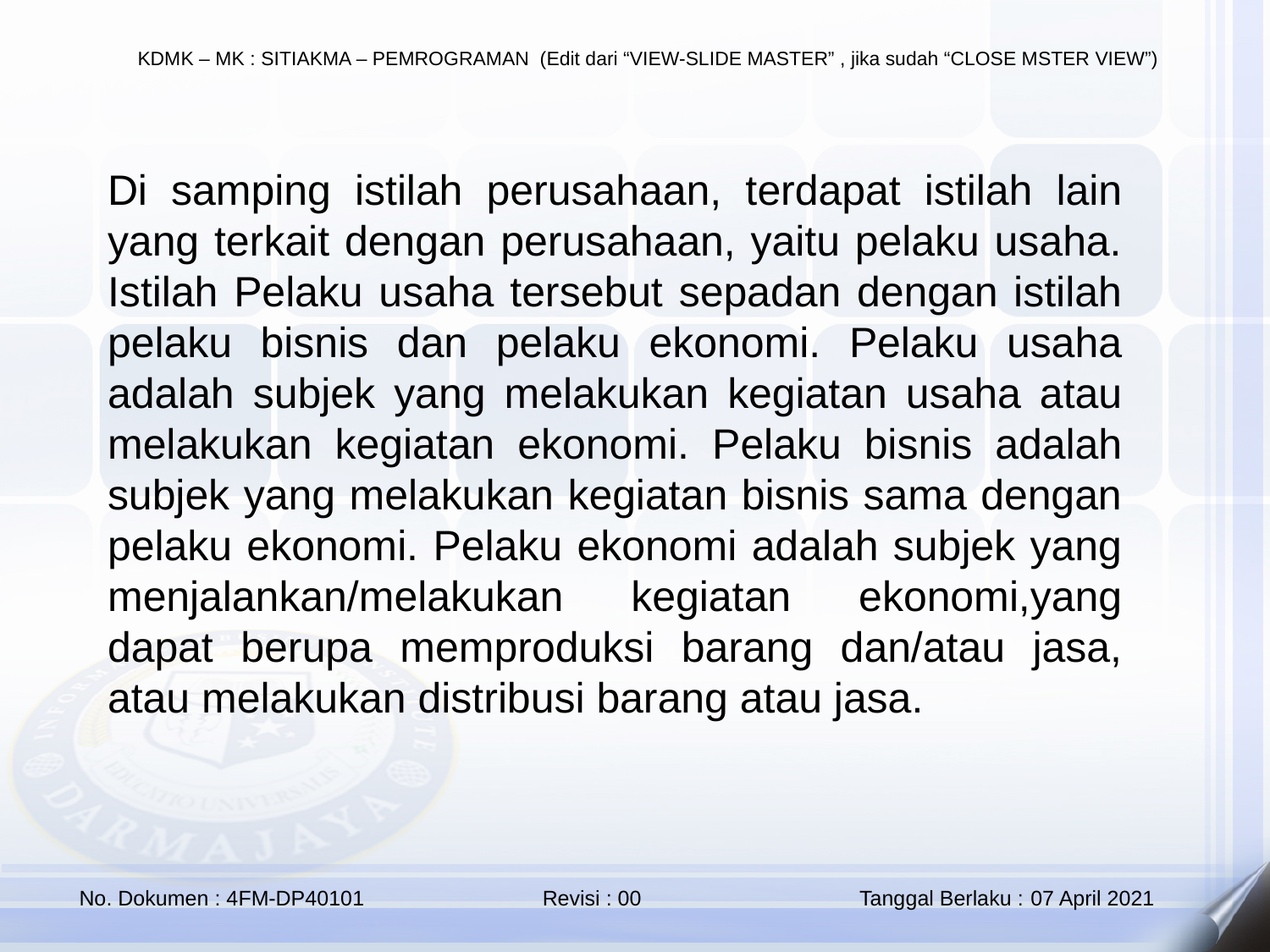

Di samping istilah perusahaan, terdapat istilah lain yang terkait dengan perusahaan, yaitu pelaku usaha. Istilah Pelaku usaha tersebut sepadan dengan istilah pelaku bisnis dan pelaku ekonomi. Pelaku usaha adalah subjek yang melakukan kegiatan usaha atau melakukan kegiatan ekonomi. Pelaku bisnis adalah subjek yang melakukan kegiatan bisnis sama dengan pelaku ekonomi. Pelaku ekonomi adalah subjek yang menjalankan/melakukan kegiatan ekonomi,yang dapat berupa memproduksi barang dan/atau jasa, atau melakukan distribusi barang atau jasa.